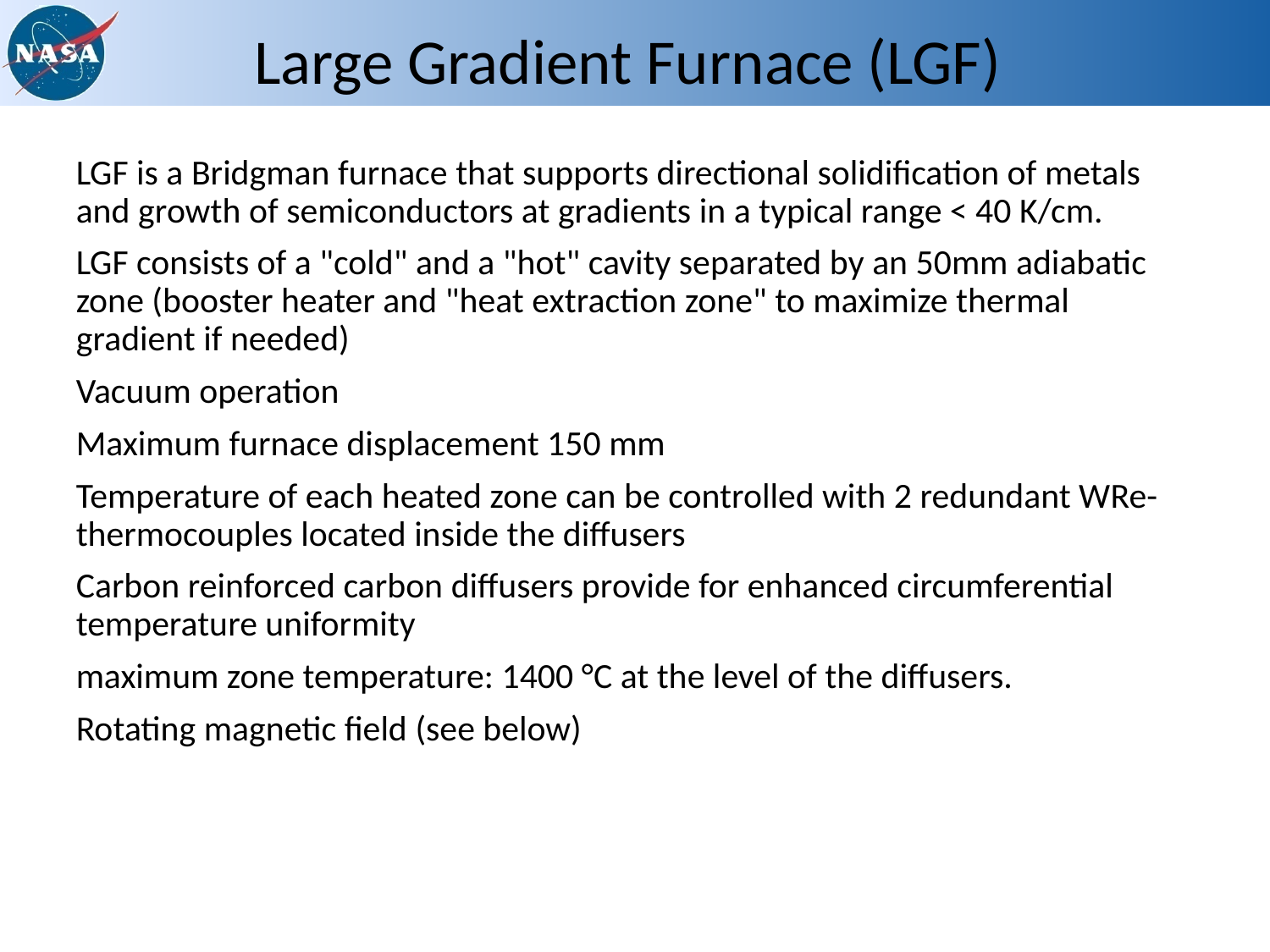

# Large Gradient Furnace (LGF)

LGF is a Bridgman furnace that supports directional solidification of metals and growth of semiconductors at gradients in a typical range < 40 K/cm.
LGF consists of a "cold" and a "hot" cavity separated by an 50mm adiabatic zone (booster heater and "heat extraction zone" to maximize thermal gradient if needed)
Vacuum operation
Maximum furnace displacement 150 mm
Temperature of each heated zone can be controlled with 2 redundant WRe-thermocouples located inside the diffusers
Carbon reinforced carbon diffusers provide for enhanced circumferential temperature uniformity
maximum zone temperature: 1400 °C at the level of the diffusers.
Rotating magnetic field (see below)